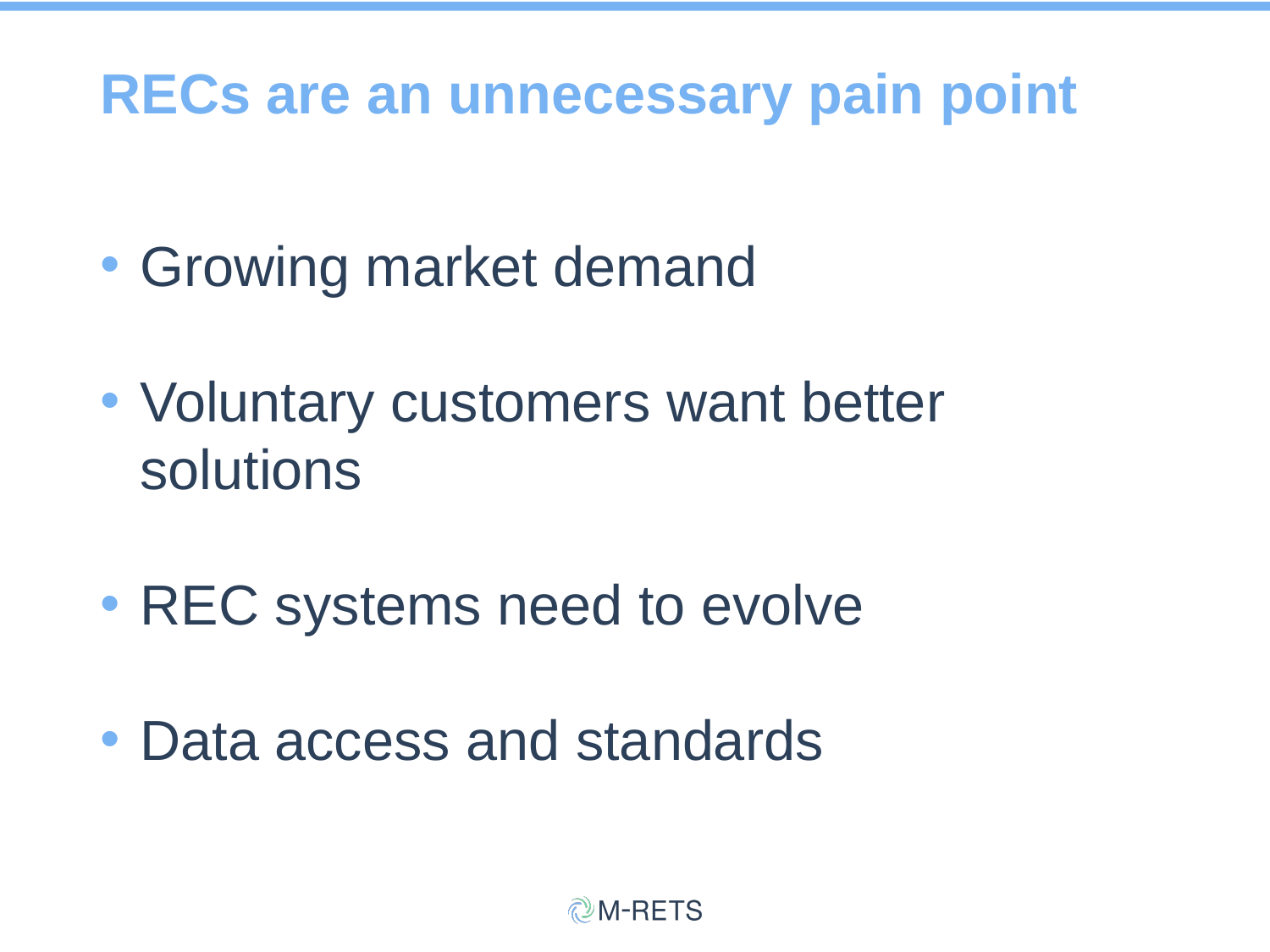

# RECs are an unnecessary pain point
Growing market demand

Voluntary customers want better solutions

REC systems need to evolve

Data access and standards